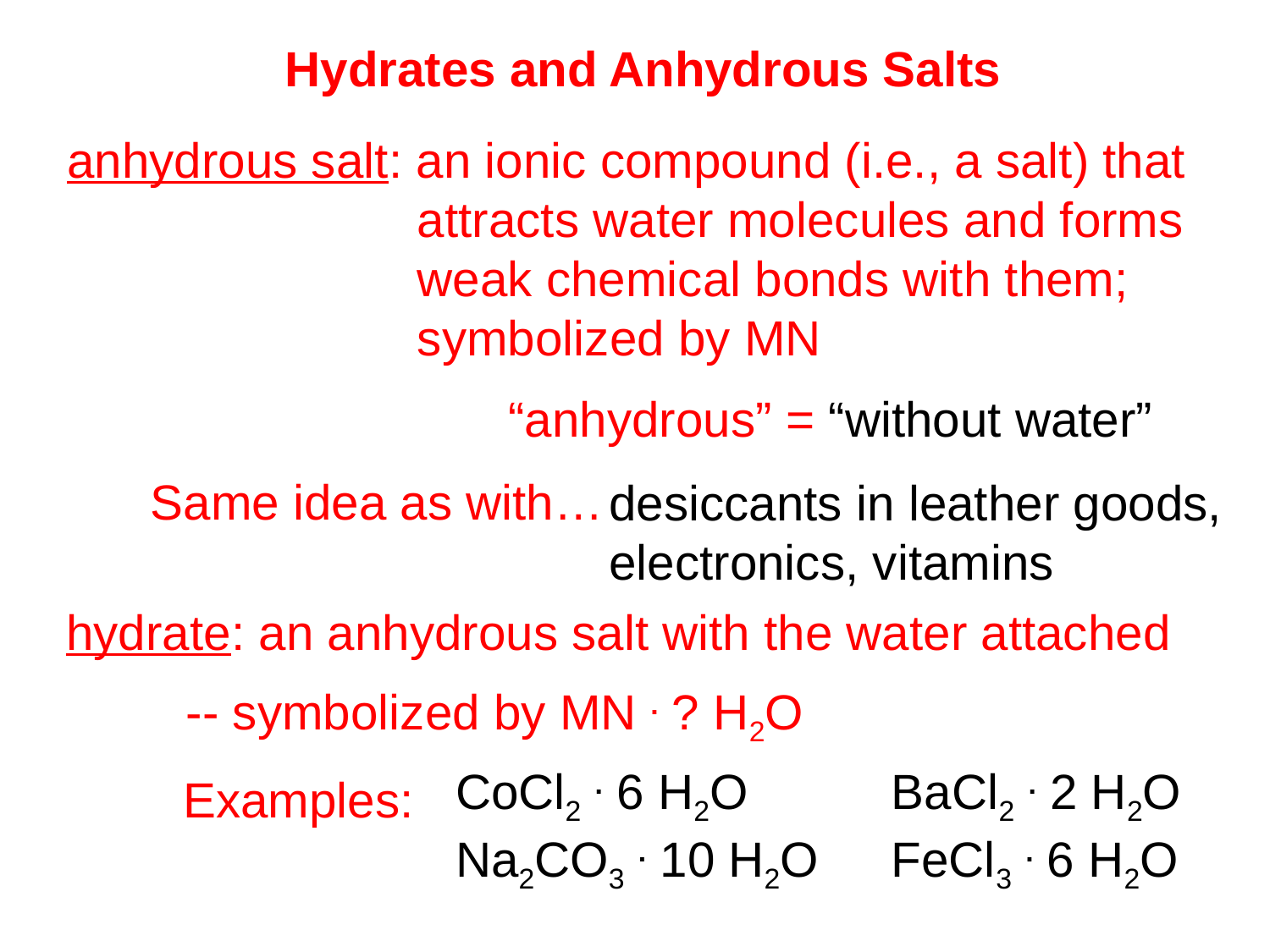

Hydrates and Anhydrous Salts
anhydrous salt: an ionic compound (i.e., a salt) that
		       attracts water molecules and forms
		       weak chemical bonds with them;
		       symbolized by MN
“anhydrous” = “without water”
Same idea as with…
desiccants in leather goods,
electronics, vitamins
hydrate: an anhydrous salt with the water attached
-- symbolized by MN . ? H2O
CoCl2 . 6 H2O	    BaCl2 . 2 H2O
Na2CO3 . 10 H2O	    FeCl3 . 6 H2O
Examples: